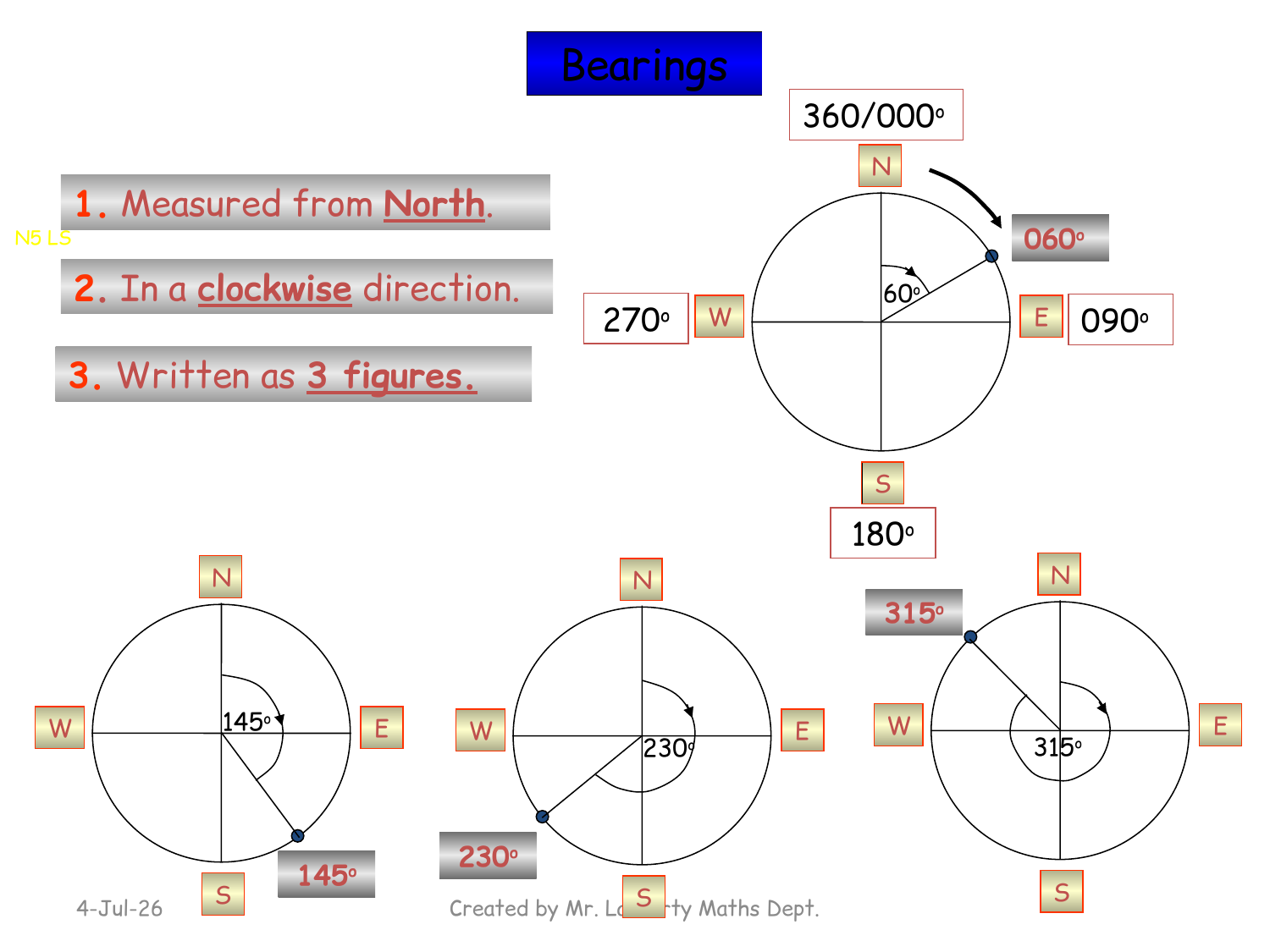

Bearings
360/000o
N

W
E
S
270o
090o
180o

60o

1. Measured from North.
060o

2. In a clockwise direction.
3. Written as 3 figures.
N

W
E
S
N

W
E
S
N

W
E
S

315o

145o

230o

315o

230o
145o
4-Jul-26
Created by Mr. Lafferty Maths Dept.